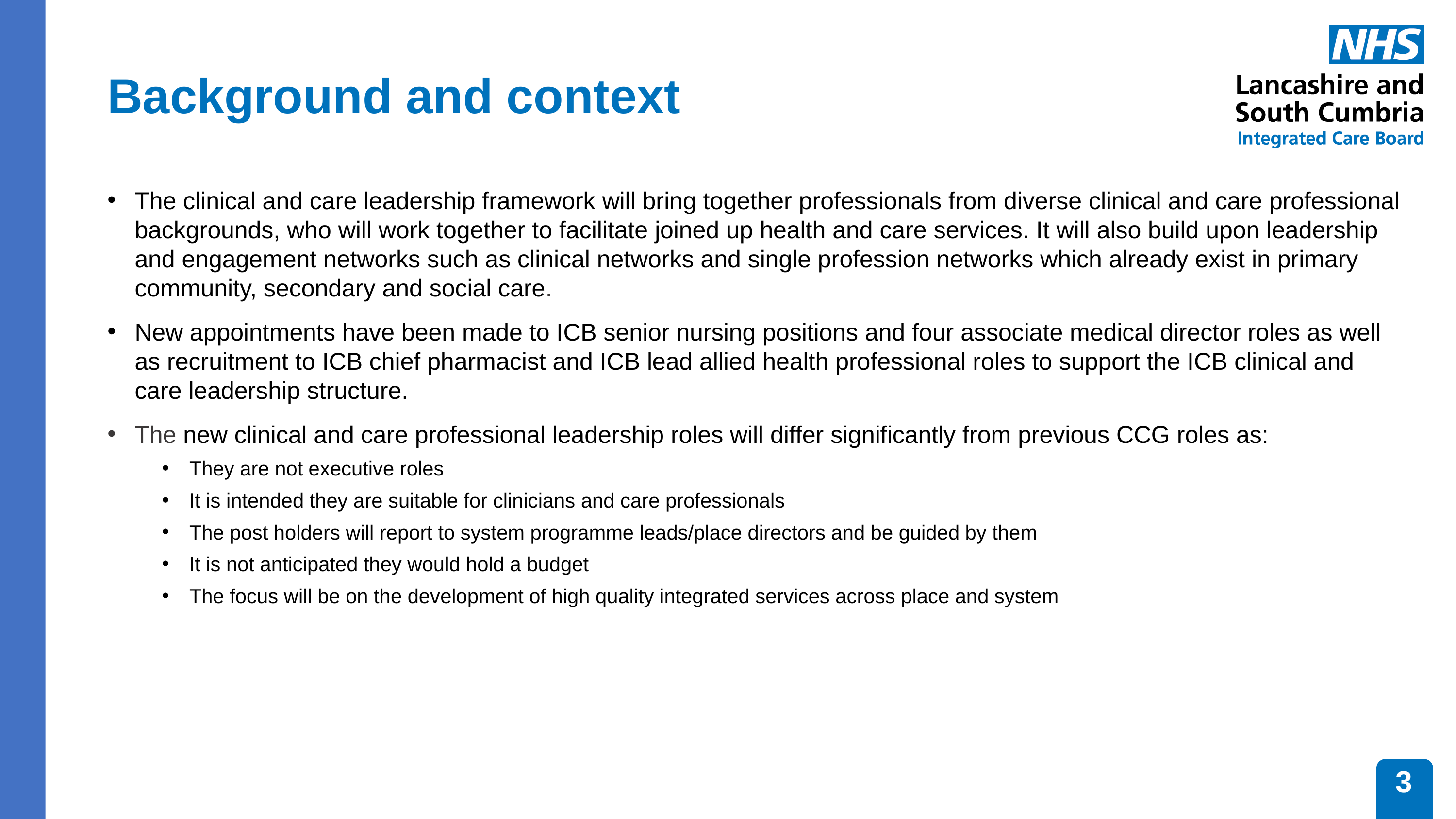

# Background and context
The clinical and care leadership framework will bring together professionals from diverse clinical and care professional backgrounds, who will work together to facilitate joined up health and care services. It will also build upon leadership and engagement networks such as clinical networks and single profession networks which already exist in primary community, secondary and social care.
New appointments have been made to ICB senior nursing positions and four associate medical director roles as well as recruitment to ICB chief pharmacist and ICB lead allied health professional roles to support the ICB clinical and care leadership structure.
The new clinical and care professional leadership roles will differ significantly from previous CCG roles as:
They are not executive roles
It is intended they are suitable for clinicians and care professionals
The post holders will report to system programme leads/place directors and be guided by them
It is not anticipated they would hold a budget
The focus will be on the development of high quality integrated services across place and system

3